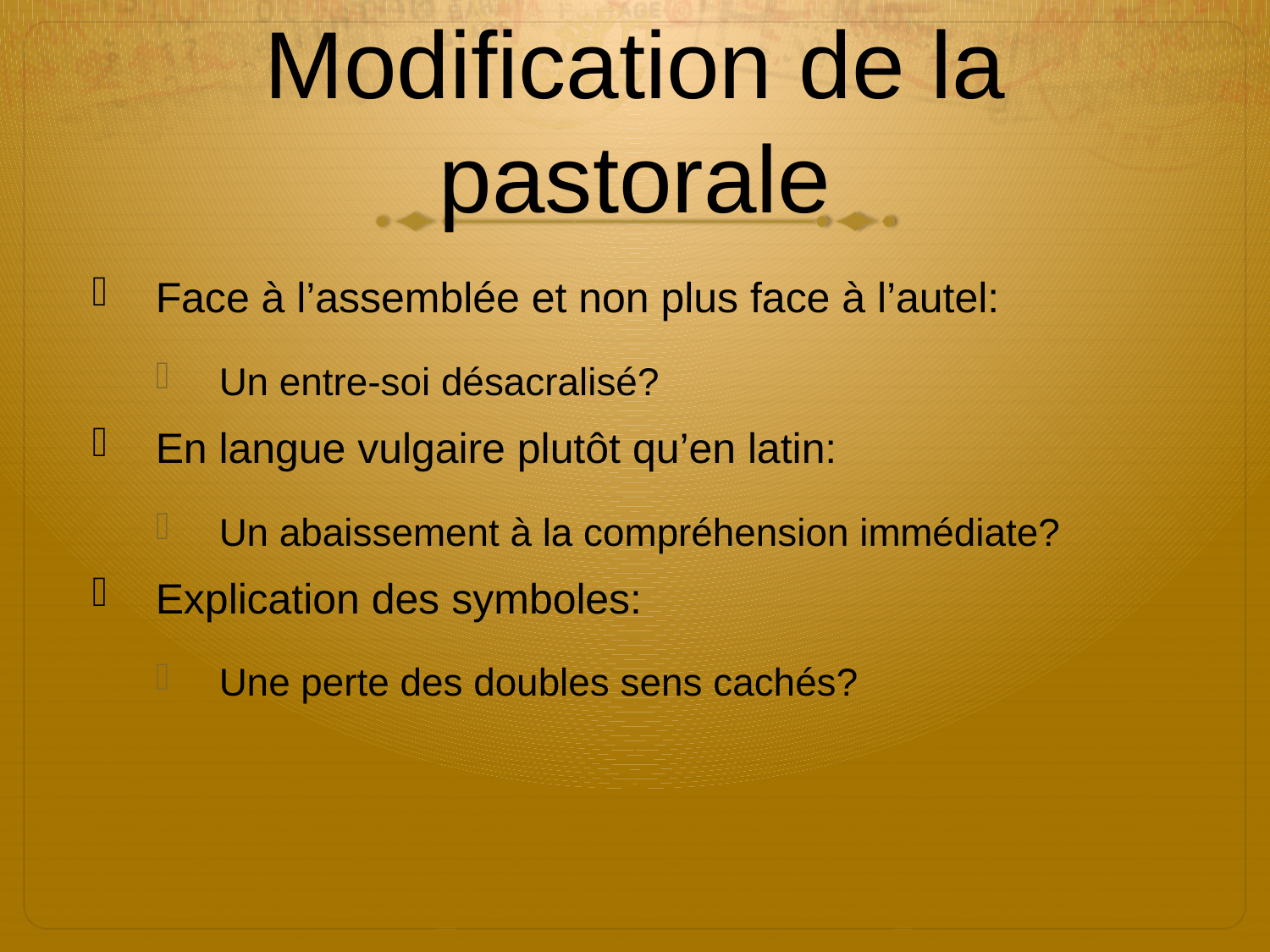

# Modification de la pastorale
Face à l’assemblée et non plus face à l’autel:
Un entre-soi désacralisé?
En langue vulgaire plutôt qu’en latin:
Un abaissement à la compréhension immédiate?
Explication des symboles:
Une perte des doubles sens cachés?